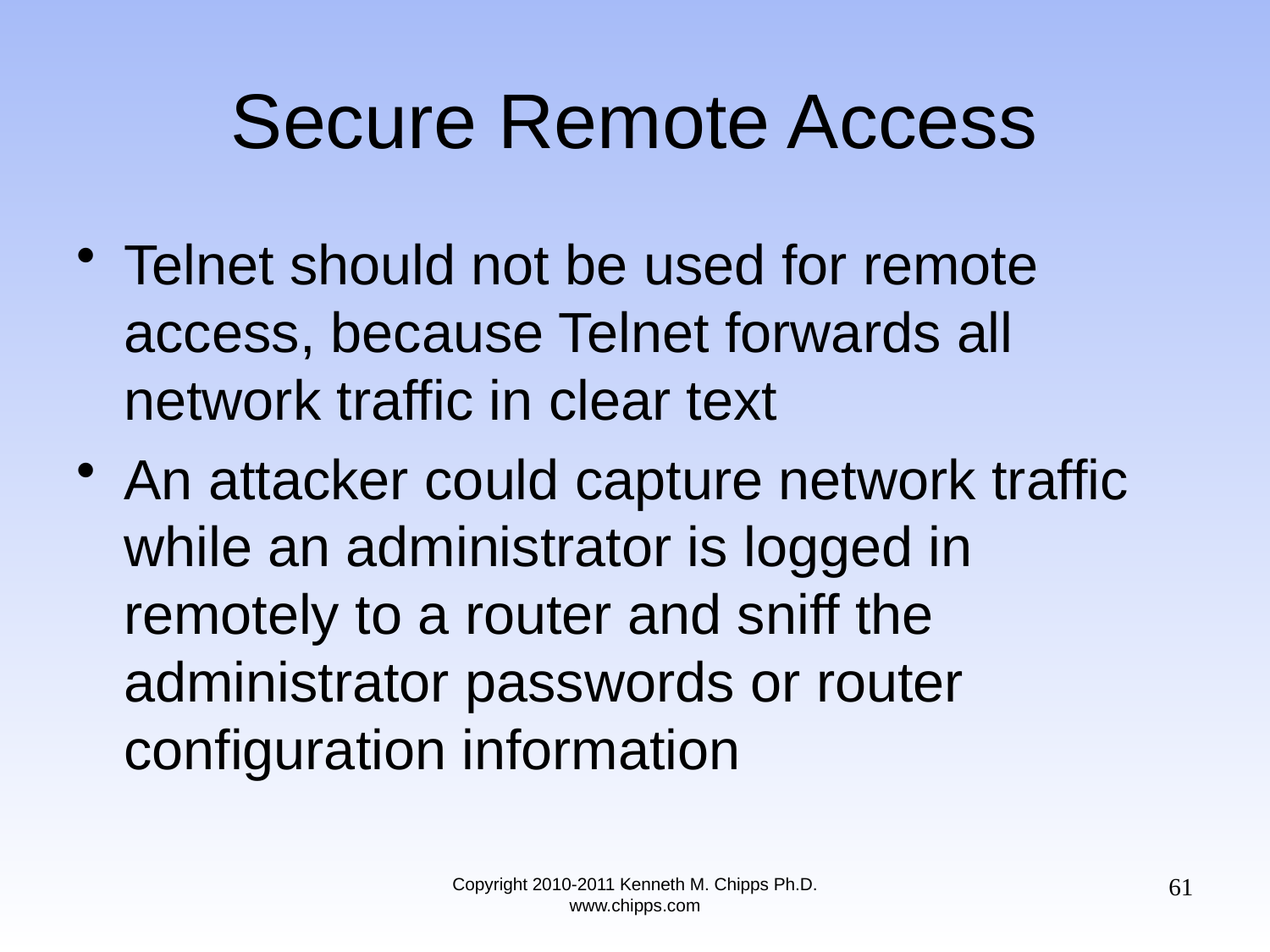

# Secure Remote Access
Telnet should not be used for remote access, because Telnet forwards all network traffic in clear text
An attacker could capture network traffic while an administrator is logged in remotely to a router and sniff the administrator passwords or router configuration information
61
Copyright 2010-2011 Kenneth M. Chipps Ph.D. www.chipps.com